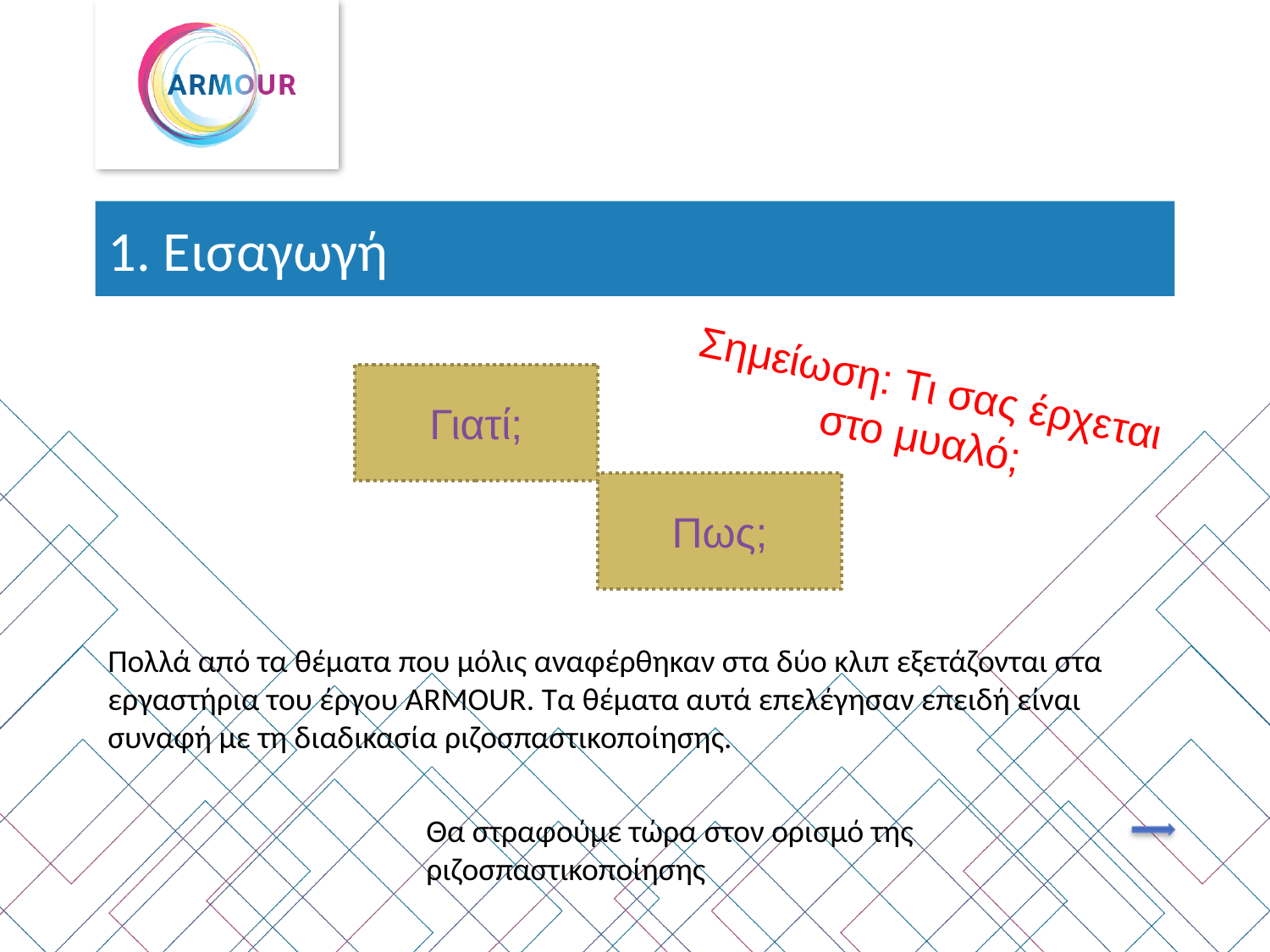

# 1. Εισαγωγή

Σημείωση: Τι σας έρχεται στο μυαλό;
Γιατί;
Πως;
Πολλά από τα θέματα που μόλις αναφέρθηκαν στα δύο κλιπ εξετάζονται στα εργαστήρια του έργου ARMOUR. Τα θέματα αυτά επελέγησαν επειδή είναι συναφή με τη διαδικασία ριζοσπαστικοποίησης.

Θα στραφούμε τώρα στον ορισμό της ριζοσπαστικοποίησης